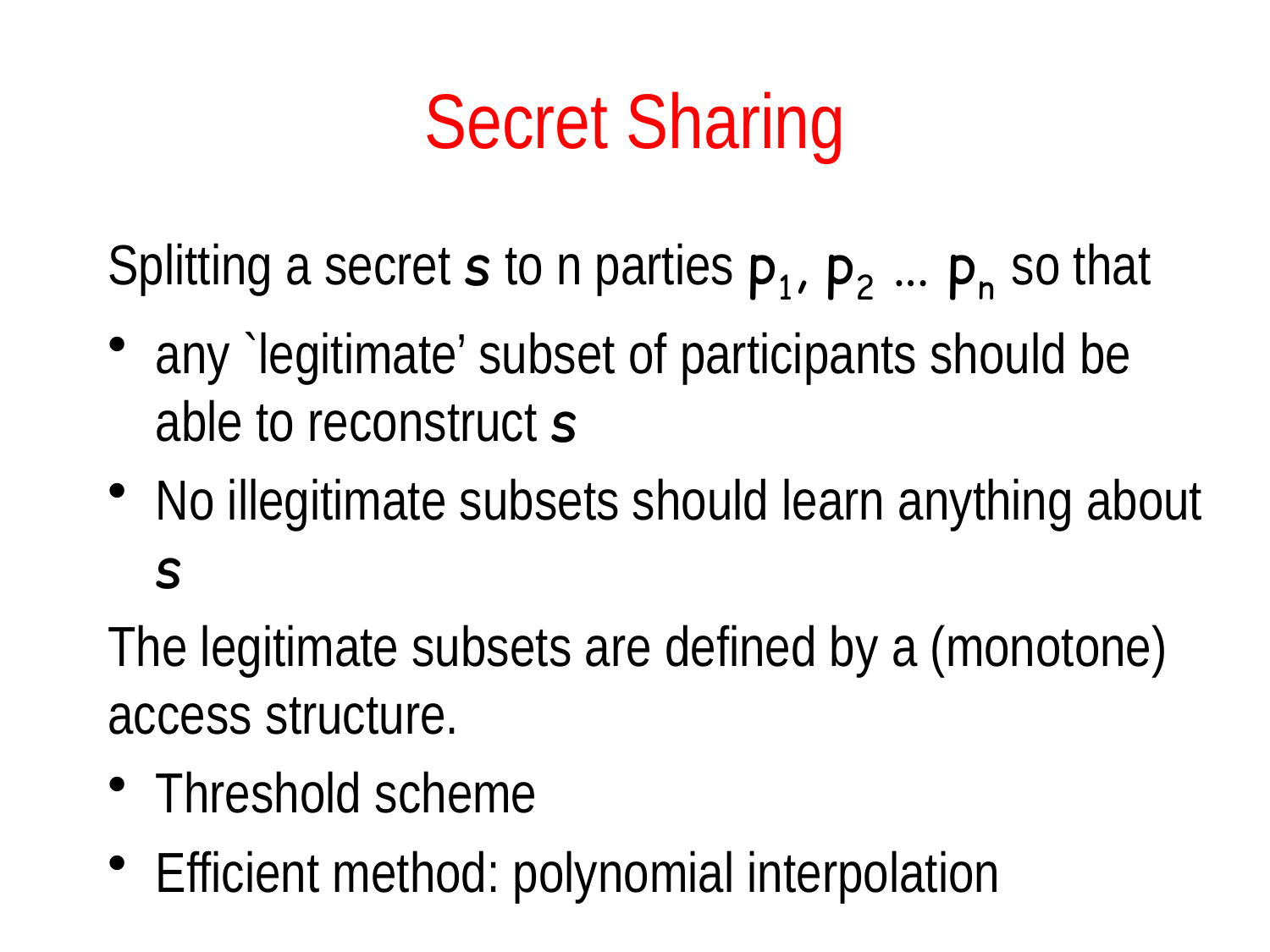

# Secret Sharing
Splitting a secret s to n parties p1, p2 … pn so that
any `legitimate’ subset of participants should be able to reconstruct s
No illegitimate subsets should learn anything about s
The legitimate subsets are defined by a (monotone) access structure.
Threshold scheme
Efficient method: polynomial interpolation